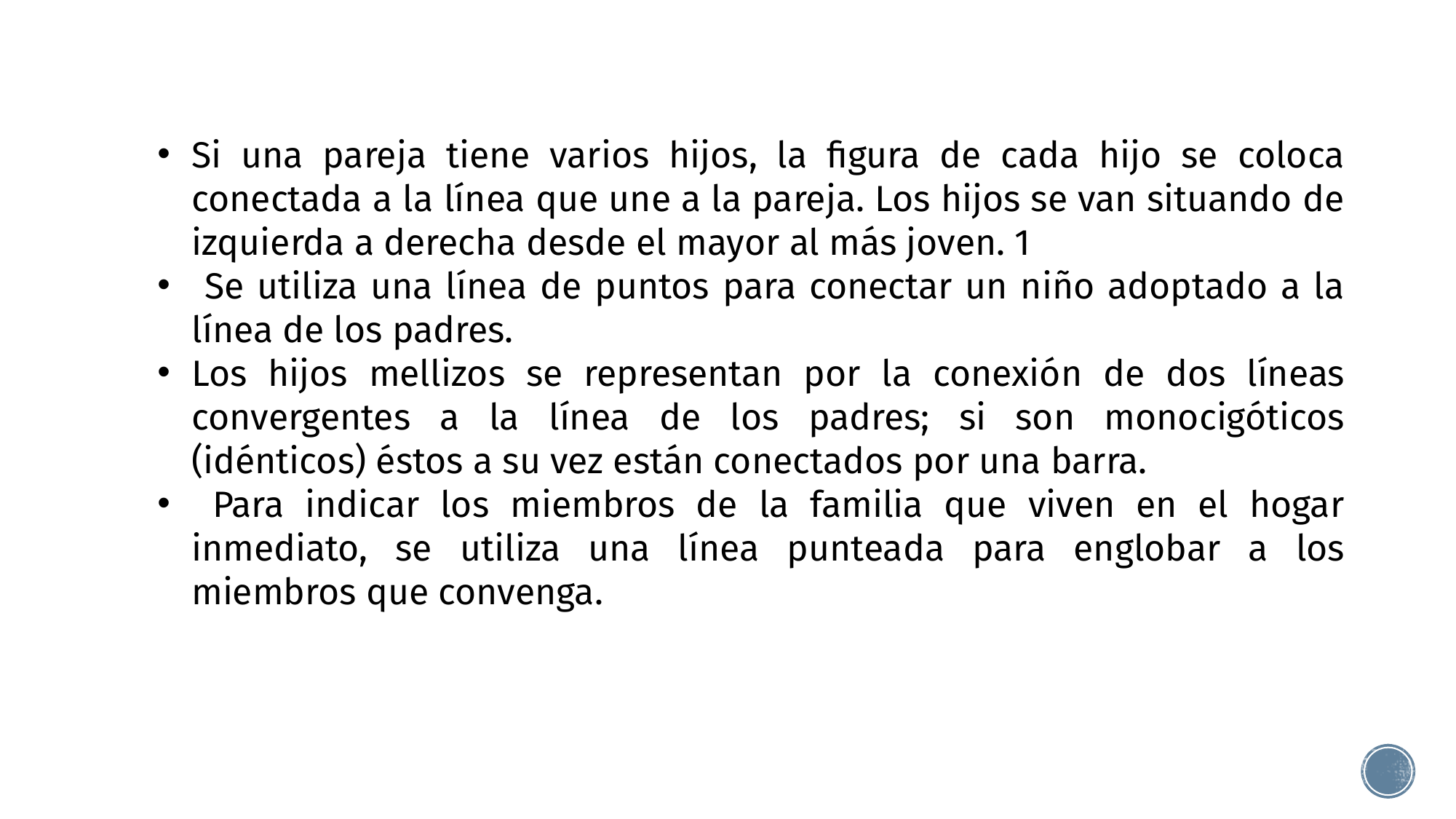

Si una pareja tiene varios hijos, la figura de cada hijo se coloca conectada a la línea que une a la pareja. Los hijos se van situando de izquierda a derecha desde el mayor al más joven. 1
 Se utiliza una línea de puntos para conectar un niño adoptado a la línea de los padres.
Los hijos mellizos se representan por la conexión de dos líneas convergentes a la línea de los padres; si son monocigóticos (idénticos) éstos a su vez están conectados por una barra.
 Para indicar los miembros de la familia que viven en el hogar inmediato, se utiliza una línea punteada para englobar a los miembros que convenga.